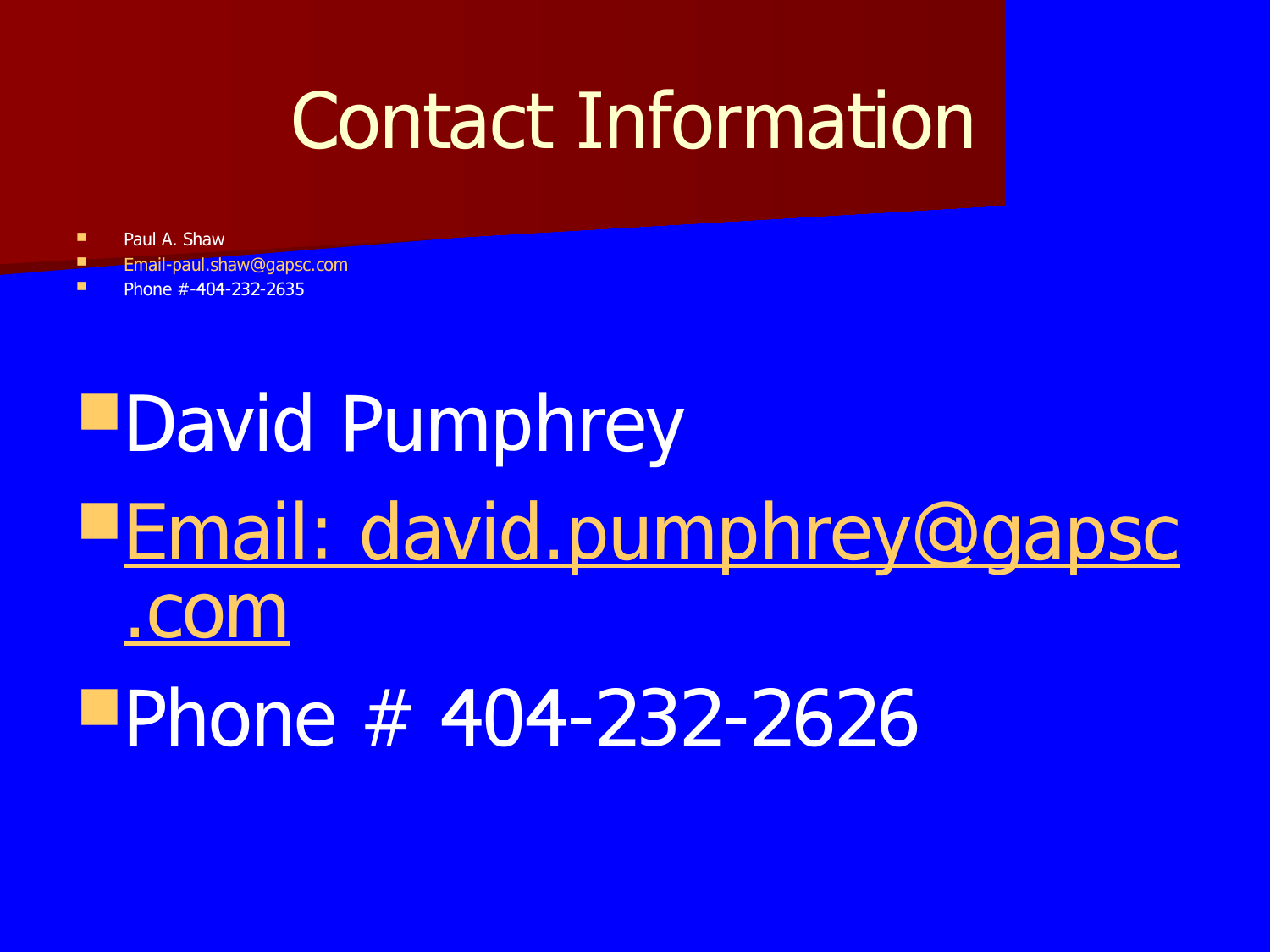

# Contact Information
Paul A. Shaw
Email-paul.shaw@gapsc.com
Phone #-404-232-2635

David Pumphrey
Email: david.pumphrey@gapsc.com
Phone # 404-232-2626